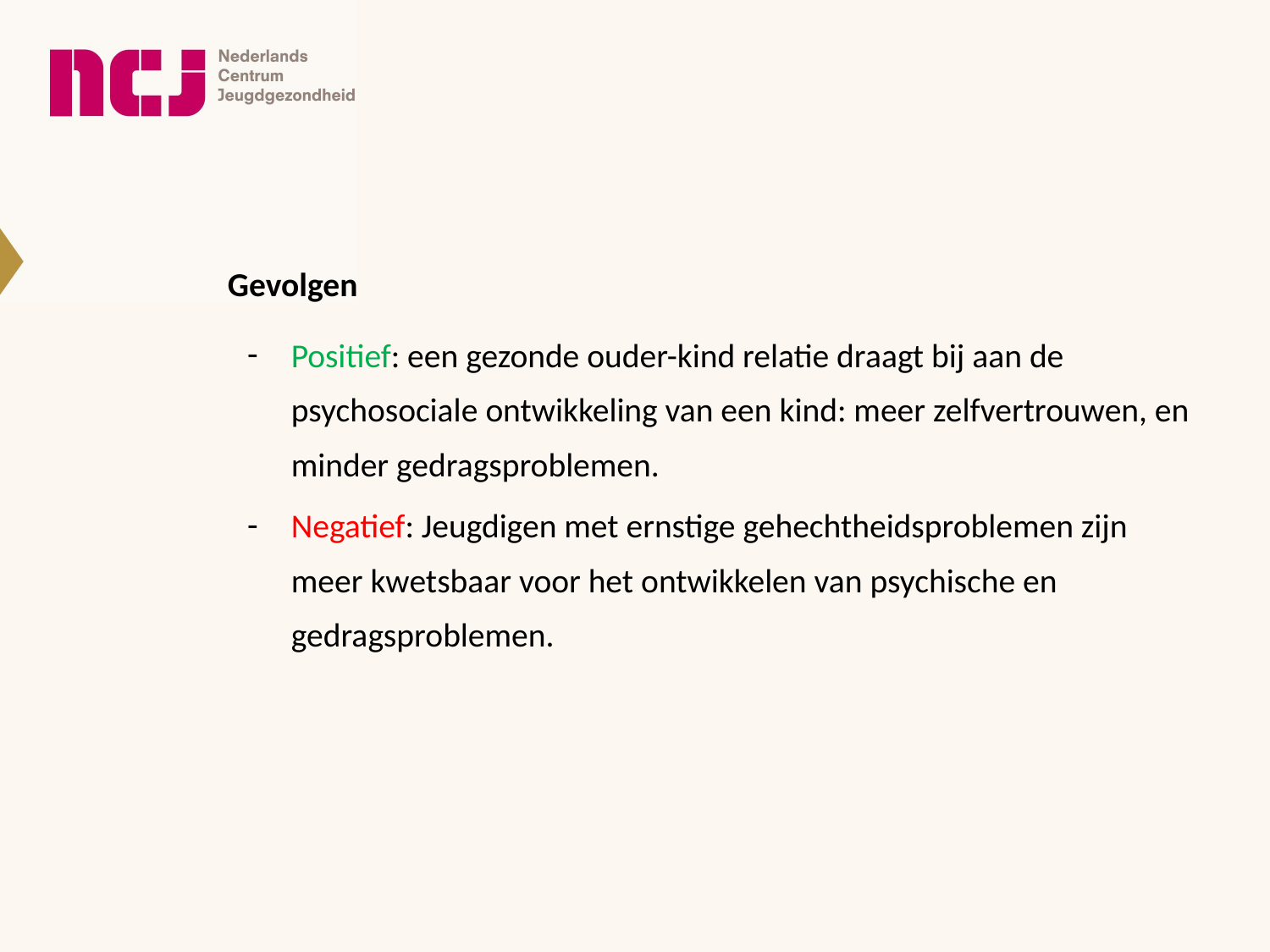

# Gevolgen
Positief: een gezonde ouder-kind relatie draagt bij aan de psychosociale ontwikkeling van een kind: meer zelfvertrouwen, en minder gedragsproblemen.
Negatief: Jeugdigen met ernstige gehechtheidsproblemen zijn meer kwetsbaar voor het ontwikkelen van psychische en gedragsproblemen.